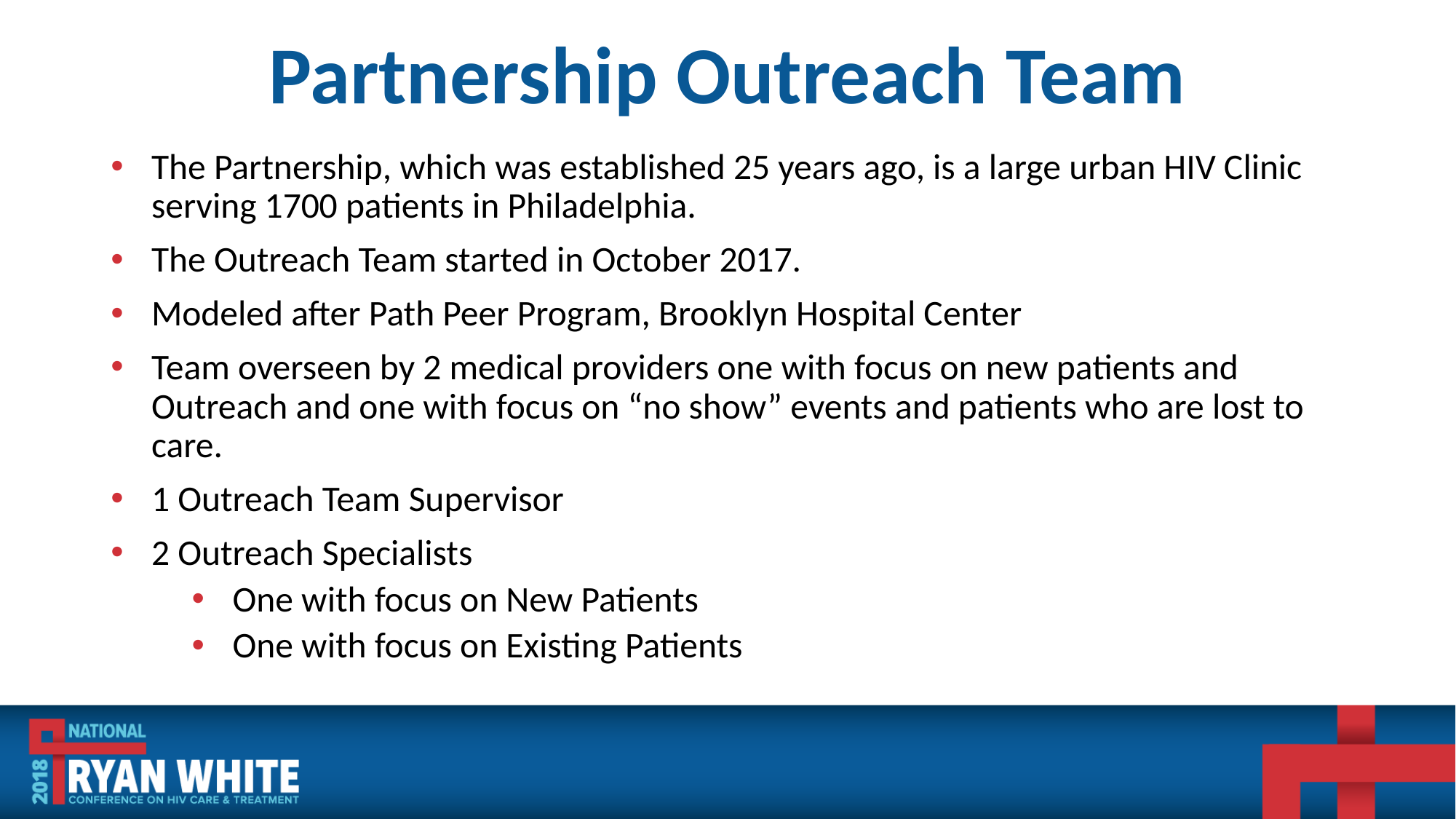

# Partnership Outreach Team
The Partnership, which was established 25 years ago, is a large urban HIV Clinic serving 1700 patients in Philadelphia.
The Outreach Team started in October 2017.
Modeled after Path Peer Program, Brooklyn Hospital Center
Team overseen by 2 medical providers one with focus on new patients and Outreach and one with focus on “no show” events and patients who are lost to care.
1 Outreach Team Supervisor
2 Outreach Specialists
One with focus on New Patients
One with focus on Existing Patients